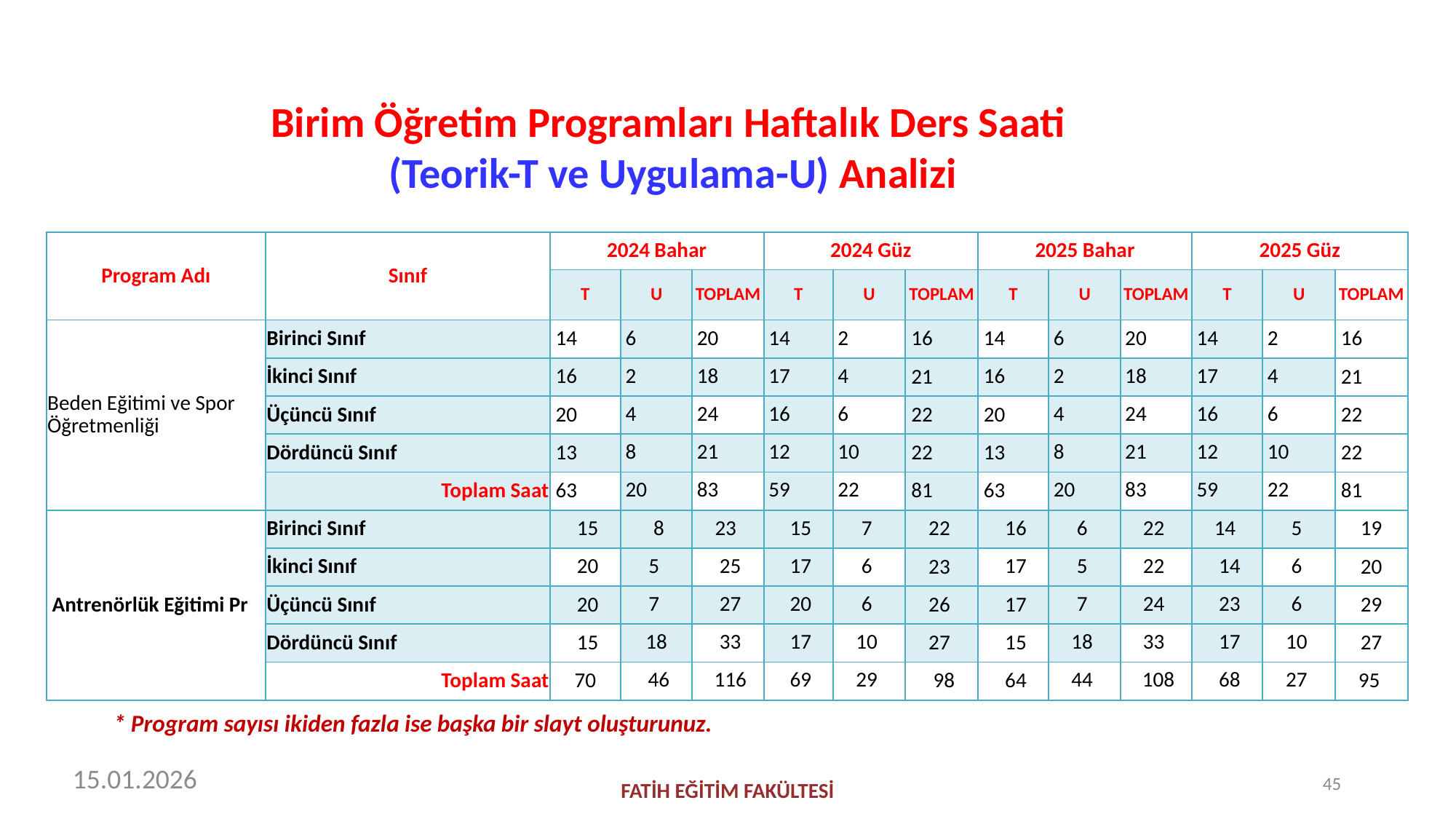

# Birim Öğretim Programları Haftalık Ders Saati (Teorik-T ve Uygulama-U) Analizi
| Program Adı | Sınıf | 2024 Bahar |  |  | 2024 Güz |  |  | 2025 Bahar |  |  | 2025 Güz |  |  |
| --- | --- | --- | --- | --- | --- | --- | --- | --- | --- | --- | --- | --- | --- |
|  |  | T | U | TOPLAM | T | U | TOPLAM | T | U | TOPLAM | T | U | TOPLAM |
| Beden Eğitimi ve Spor Öğretmenliği | Birinci Sınıf | 14 | 6 | 20 | 14 | 2 | 16 | 14 | 6 | 20 | 14 | 2 | 16 |
|  | İkinci Sınıf | 16 | 2 | 18 | 17 | 4 | 21 | 16 | 2 | 18 | 17 | 4 | 21 |
|  | Üçüncü Sınıf | 20 | 4 | 24 | 16 | 6 | 22 | 20 | 4 | 24 | 16 | 6 | 22 |
|  | Dördüncü Sınıf | 13 | 8 | 21 | 12 | 10 | 22 | 13 | 8 | 21 | 12 | 10 | 22 |
|  | Toplam Saat | 63 | 20 | 83 | 59 | 22 | 81 | 63 | 20 | 83 | 59 | 22 | 81 |
| Antrenörlük Eğitimi Pr | Birinci Sınıf | 15 | 8 | 23 | 15 | 7 | 22 | 16 | 6 | 22 | 14 | 5 | 19 |
|  | İkinci Sınıf | 20 | 5 | 25 | 17 | 6 | 23 | 17 | 5 | 22 | 14 | 6 | 20 |
|  | Üçüncü Sınıf | 20 | 7 | 27 | 20 | 6 | 26 | 17 | 7 | 24 | 23 | 6 | 29 |
|  | Dördüncü Sınıf | 15 | 18 | 33 | 17 | 10 | 27 | 15 | 18 | 33 | 17 | 10 | 27 |
|  | Toplam Saat | 70 | 46 | 116 | 69 | 29 | 98 | 64 | 44 | 108 | 68 | 27 | 95 |
* Program sayısı ikiden fazla ise başka bir slayt oluşturunuz.
15.01.2026
45